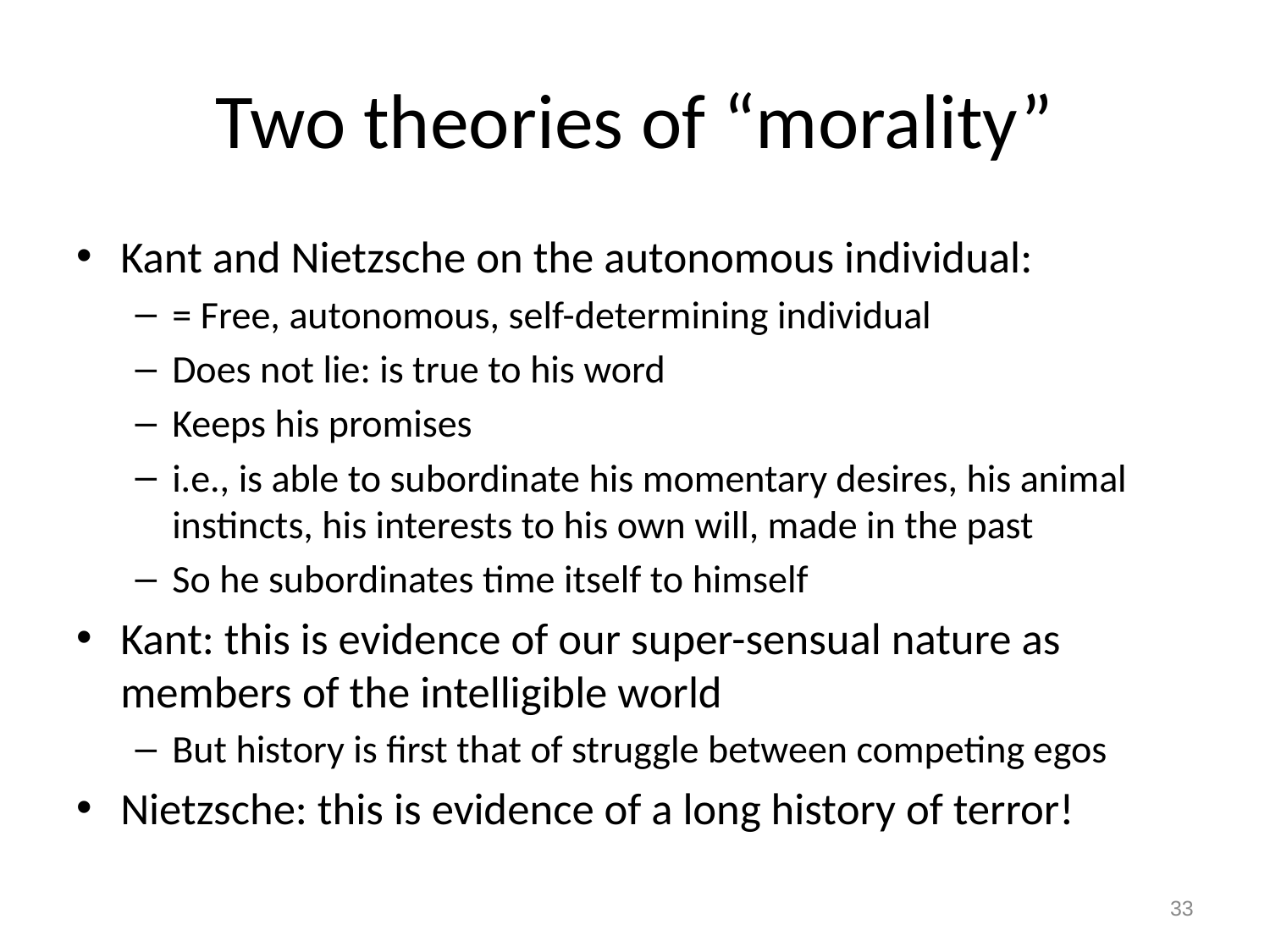

# Two theories of “morality”
Kant and Nietzsche on the autonomous individual:
= Free, autonomous, self-determining individual
Does not lie: is true to his word
Keeps his promises
i.e., is able to subordinate his momentary desires, his animal instincts, his interests to his own will, made in the past
So he subordinates time itself to himself
Kant: this is evidence of our super-sensual nature as members of the intelligible world
But history is first that of struggle between competing egos
Nietzsche: this is evidence of a long history of terror!
33